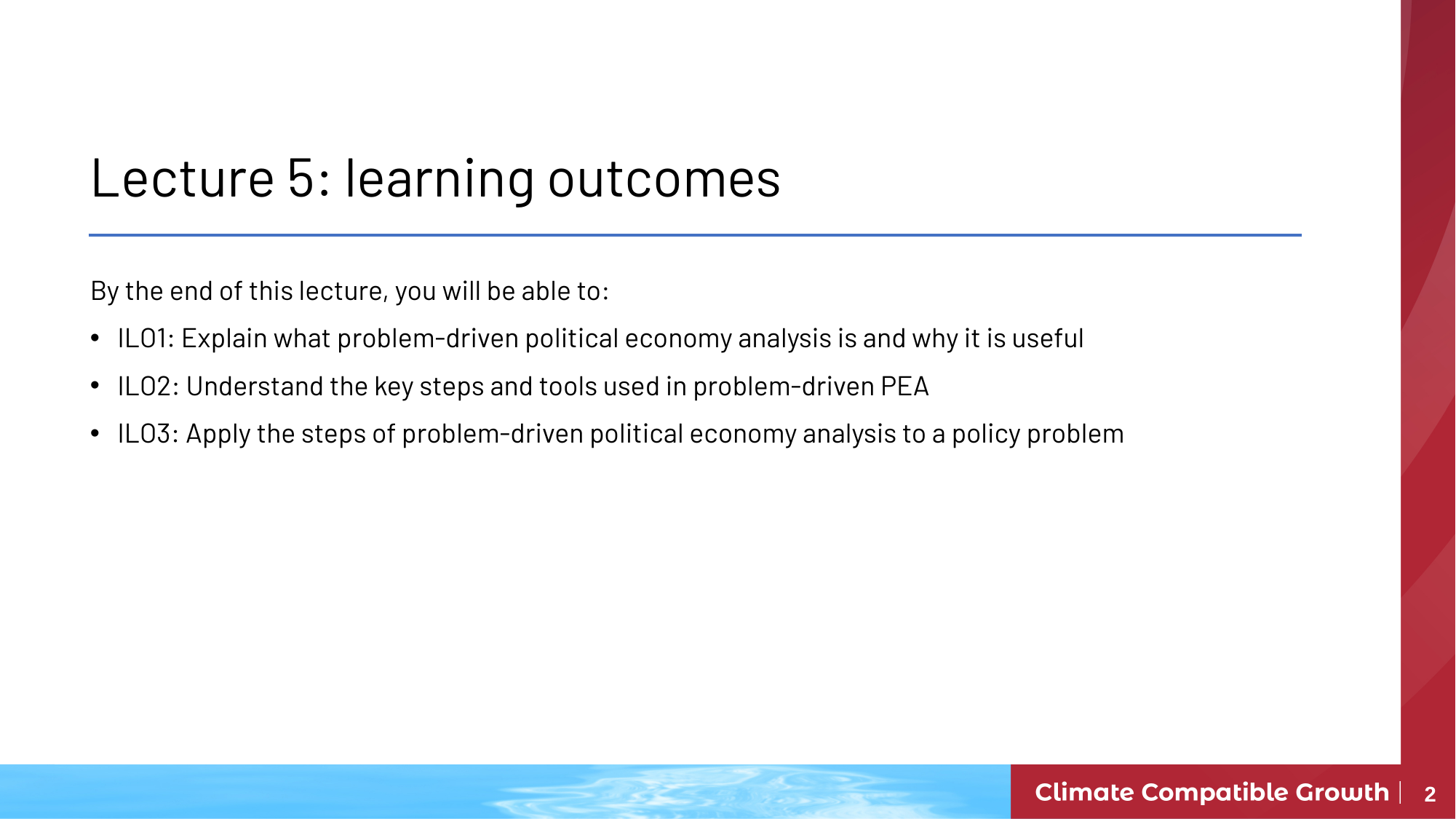

# Lecture 5: learning outcomes
By the end of this lecture, you will be able to:
ILO1: Explain what problem-driven political economy analysis is and why it is useful
ILO2: Understand the key steps and tools used in problem-driven PEA
ILO3: Apply the steps of problem-driven political economy analysis to a policy problem
2